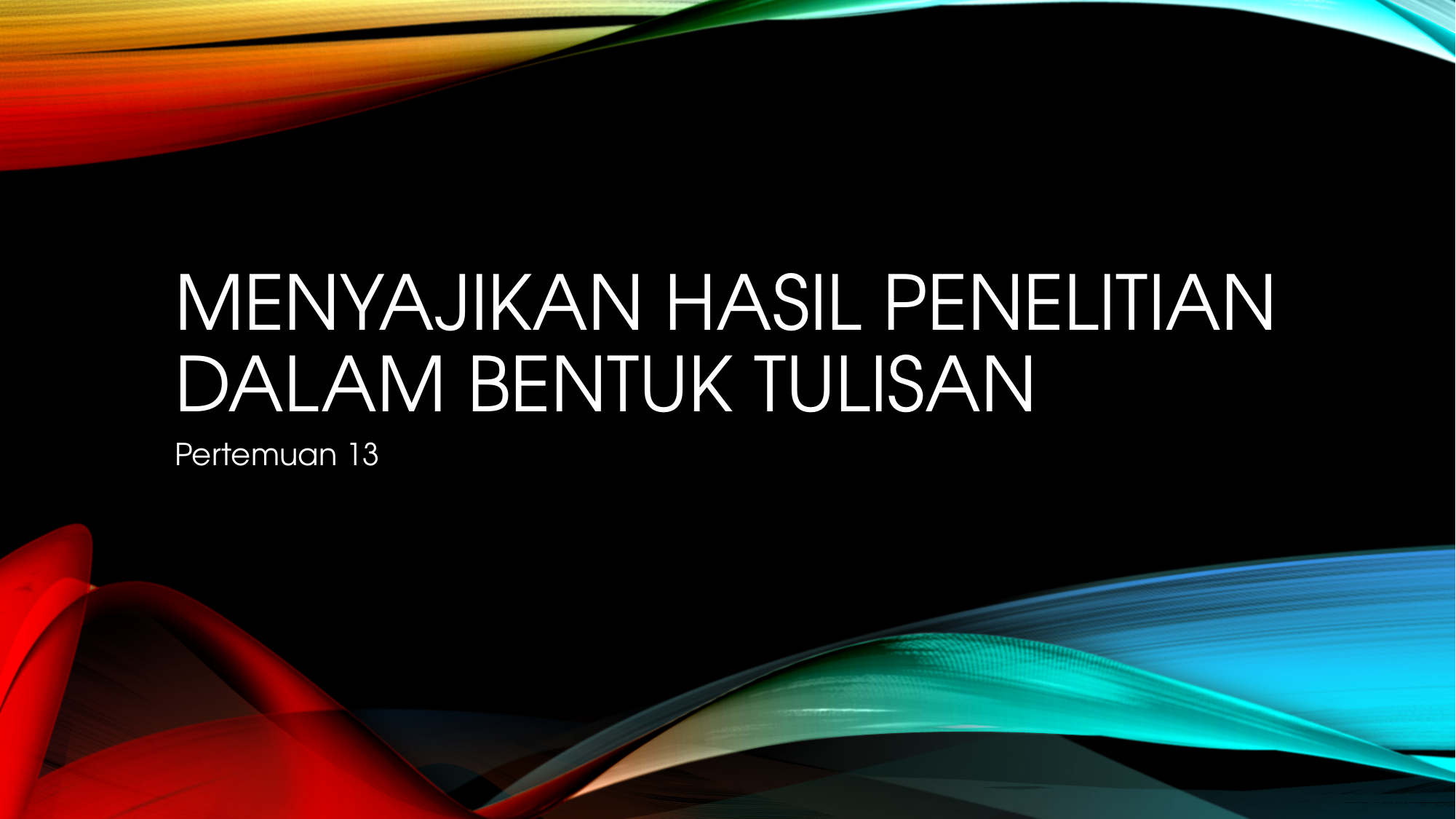

# Menyajikan Hasil Penelitian Dalam Bentuk Tulisan
Pertemuan 13